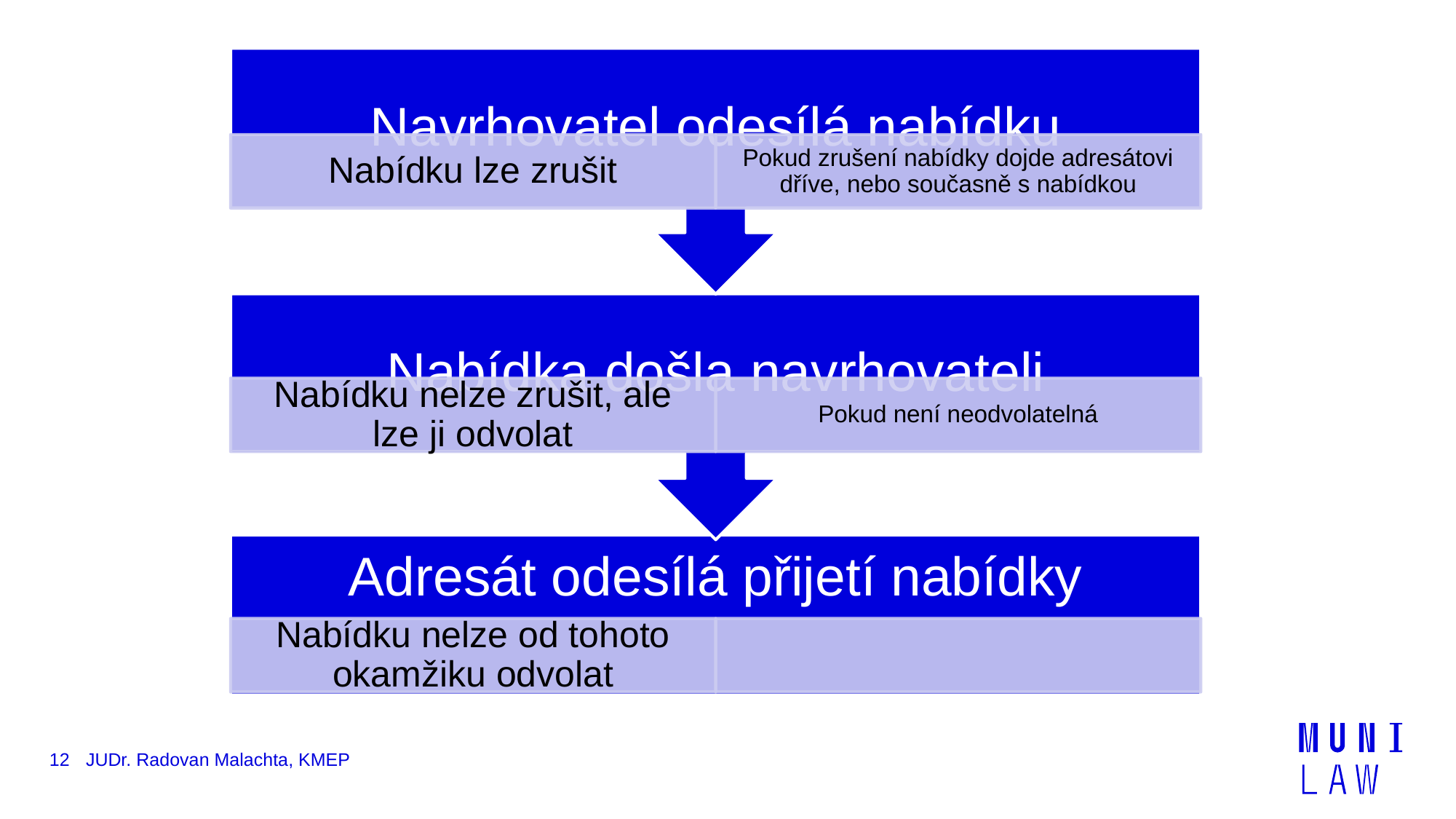

Adresát odesílá přijetí nabídky
Nabídku nelze od tohoto okamžiku odvolat

Nabídka došla navrhovateli
Nabídku nelze zrušit, ale lze ji odvolat
Pokud není neodvolatelná
Navrhovatel odesílá nabídku
Nabídku lze zrušit
Pokud zrušení nabídky dojde adresátovi dříve, nebo současně s nabídkou
12
JUDr. Radovan Malachta, KMEP